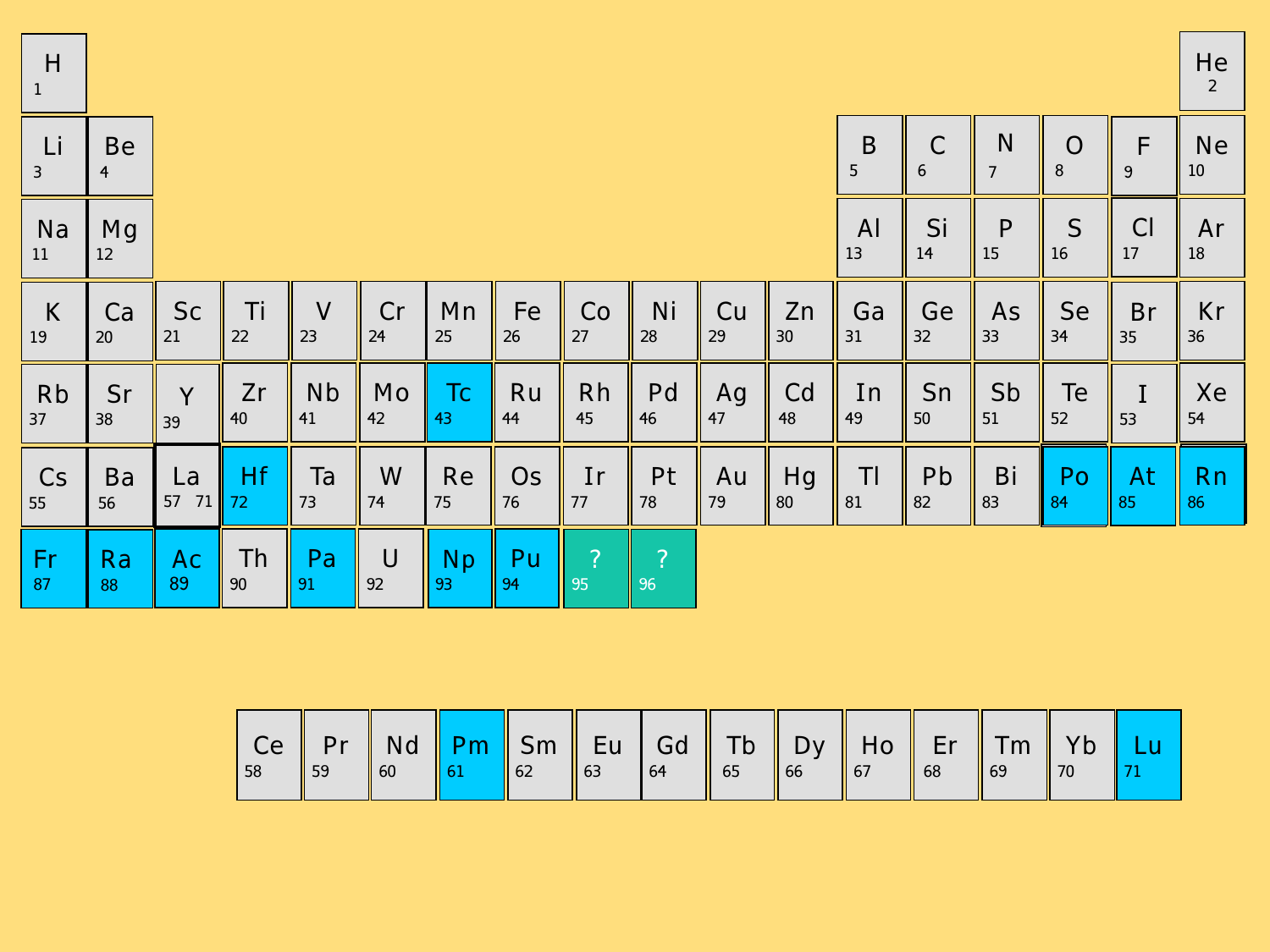

He
2
H
1
B
5
C
6
N
7
O
8
Ne
10
Li
3
Be
4
F
9
Cl
17
Al
13
Si
14
P
15
S
16
Ar
18
Na
11
Mg
12
Sc
21
Ti
22
V
23
Cr
24
Mn
25
Fe
26
Co
27
Ni
28
Cu
29
Zn
30
Ga
31
Ge
32
As
33
Se
34
Kr
36
K
19
Ca
20
Br
35
Zr
40
Nb
41
Mo
42
Tc
43
Ru
44
Rh
45
Pd
46
Ag
47
Cd
48
In
49
Sn
50
Sb
51
Te
52
Xe
54
Rb
37
Sr
38
I
53
Y
39
Tc

La
       57   71

Hf
72
Ta
73
W
74
Re
75
Os
76
Ir
77
Pt
78
Au
79
Hg
80
Tl
81
Pb
82
Bi
83
Po
84
Rn
86
At
85
Cs
55
Ba
56
Th
90
Pa
91
U
92
Pu
94
Np
93
Fr
87
Ac
89
?
95
?
96

Ra
88
Ce
58
Pr
59
Nd
60
Pm
61
Sm
62
Eu
63
Gd
64
Tb
65
Dy
66
Ho
67
Er
68
Tm
69
Yb
70
Lu
71